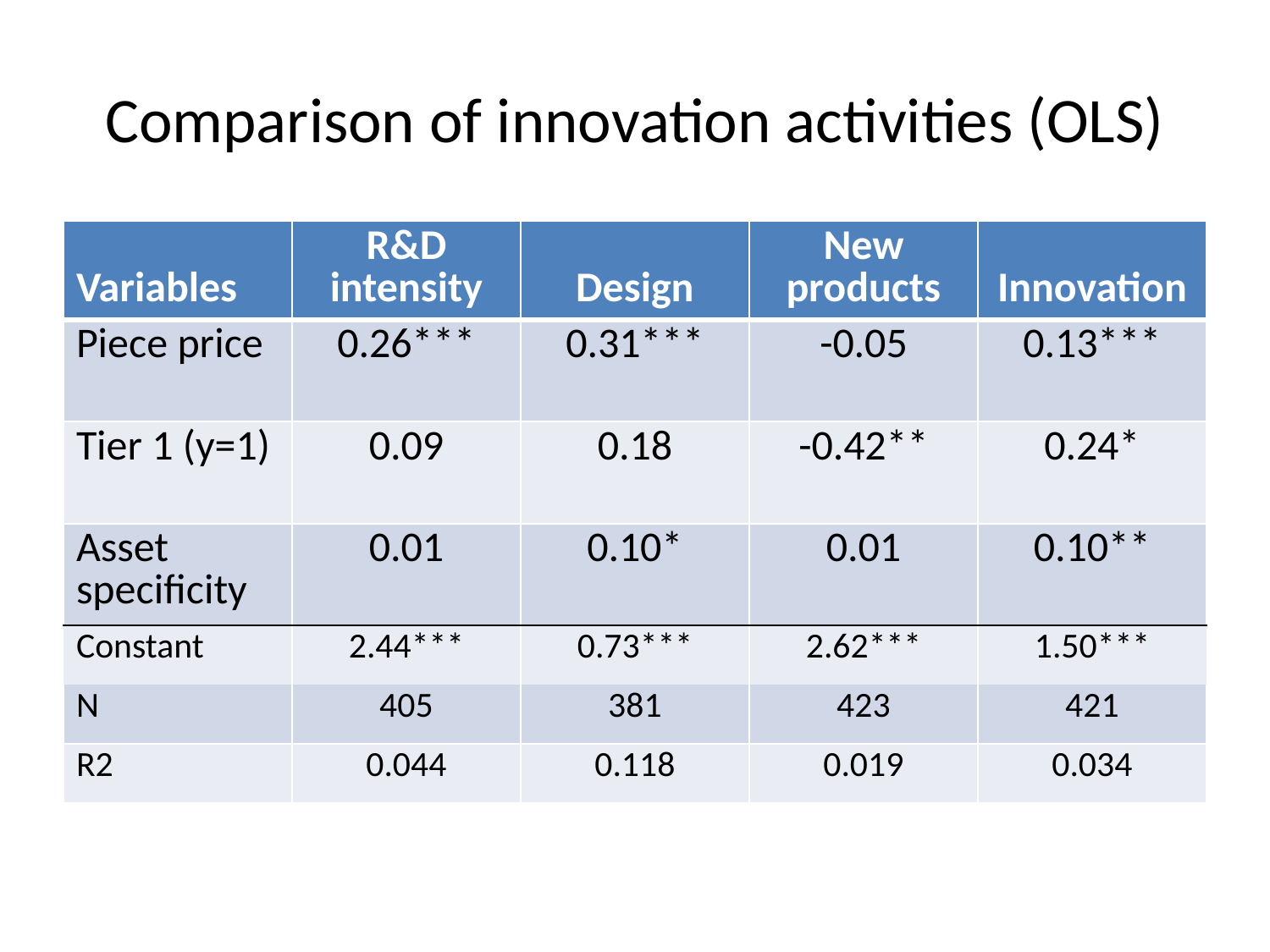

# Comparison of innovation activities (OLS)
| Variables | R&D intensity | Design | New products | Innovation |
| --- | --- | --- | --- | --- |
| Piece price | 0.26\*\*\* | 0.31\*\*\* | -0.05 | 0.13\*\*\* |
| Tier 1 (y=1) | 0.09 | 0.18 | -0.42\*\* | 0.24\* |
| Asset specificity | 0.01 | 0.10\* | 0.01 | 0.10\*\* |
| Constant | 2.44\*\*\* | 0.73\*\*\* | 2.62\*\*\* | 1.50\*\*\* |
| N | 405 | 381 | 423 | 421 |
| R2 | 0.044 | 0.118 | 0.019 | 0.034 |